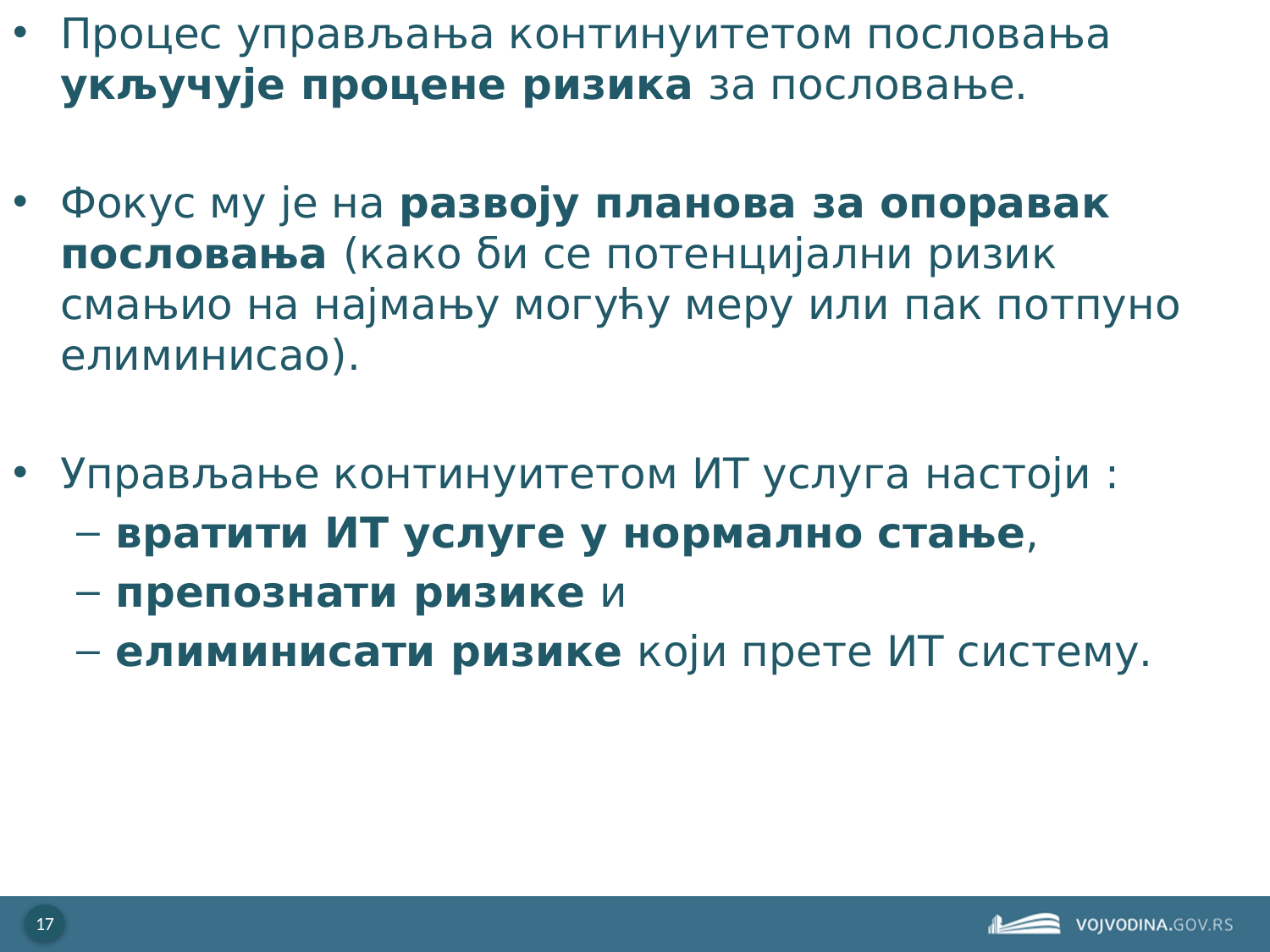

Процес управљања континуитетом пословања укључује процене ризика за пословање.

Фокус му је на развоју планова за опоравак пословања (како би се потенцијални ризик смањио на најмању могућу меру или пак потпуно елиминисао).

Управљање континуитетом ИТ услуга настоји :
вратити ИТ услуге у нормално стање,
препознати ризике и
елиминисати ризике који прете ИТ систему.